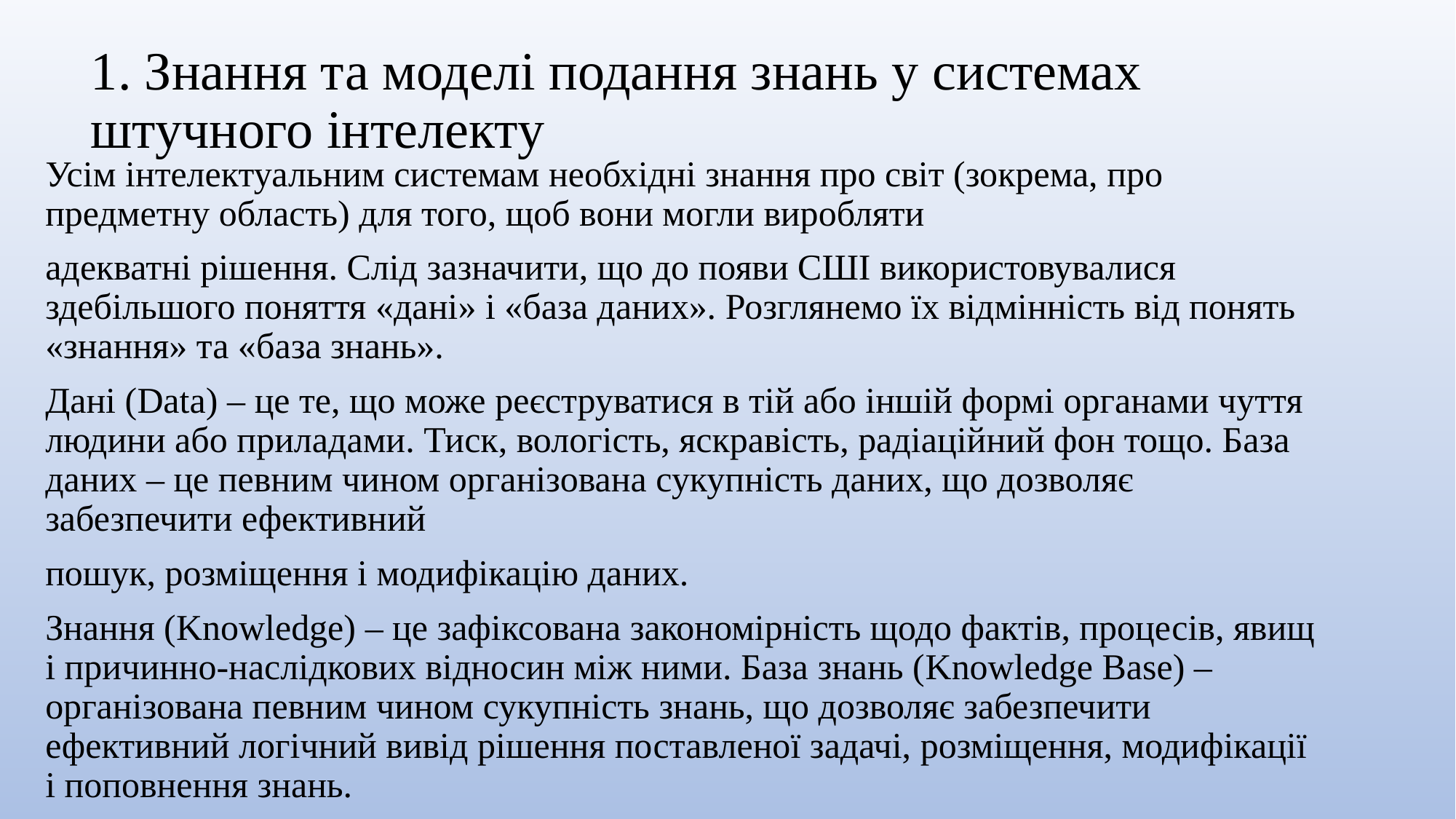

# 1. Знання та моделі подання знань у системах штучного інтелекту
Усім інтелектуальним системам необхідні знання про світ (зокрема, про предметну область) для того, щоб вони могли виробляти
адекватні рішення. Слід зазначити, що до появи СШІ використовувалися здебільшого поняття «дані» і «база даних». Розглянемо їх відмінність від понять «знання» та «база знань».
Дані (Data) – це те, що може реєструватися в тій або іншій формі органами чуття людини або приладами. Тиск, вологість, яскравість, радіаційний фон тощо. База даних – це певним чином організована сукупність даних, що дозволяє забезпечити ефективний
пошук, розміщення і модифікацію даних.
Знання (Knowledge) – це зафіксована закономірність щодо фактів, процесів, явищ і причинно-наслідкових відносин між ними. База знань (Knowledge Base) – організована певним чином сукупність знань, що дозволяє забезпечити ефективний логічний вивід рішення поставленої задачі, розміщення, модифікації і поповнення знань.